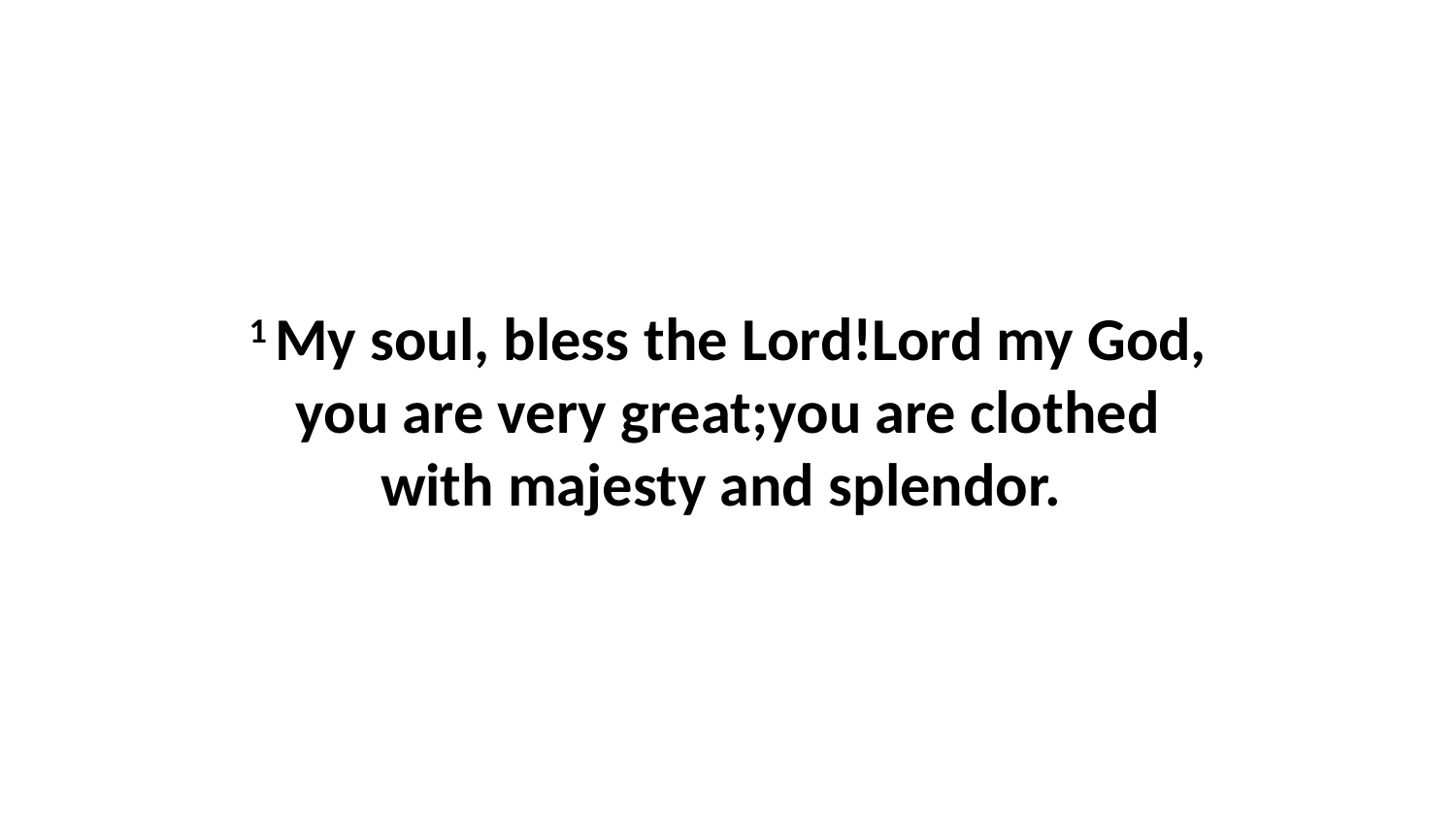

1 My soul, bless the Lord!Lord my God, you are very great;you are clothed with majesty and splendor.